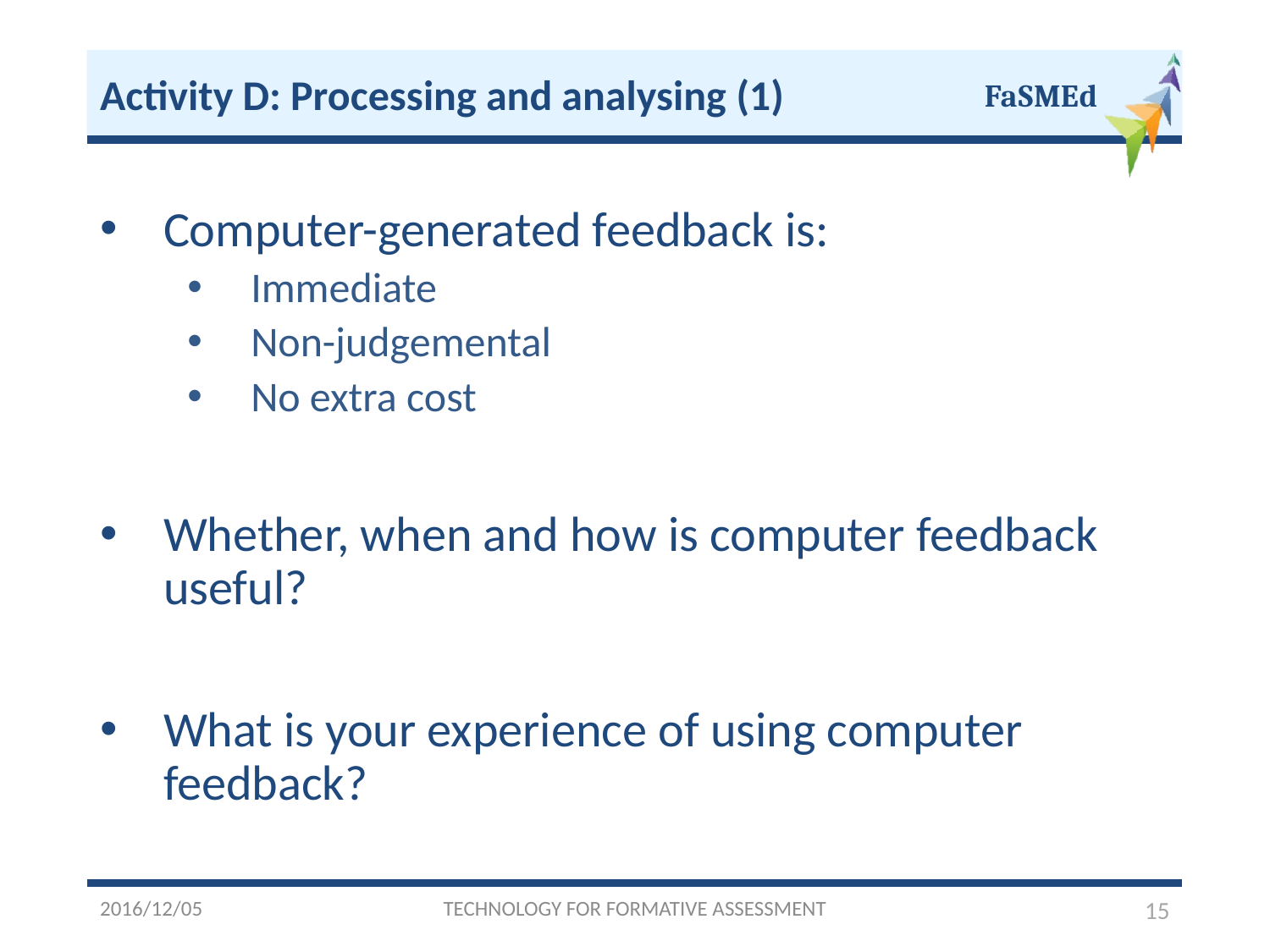

Activity D: Processing and analysing (1)
Computer-generated feedback is:
Immediate
Non-judgemental
No extra cost

Whether, when and how is computer feedback useful?

What is your experience of using computer feedback?

2016/12/05
TECHNOLOGY FOR FORMATIVE ASSESSMENT